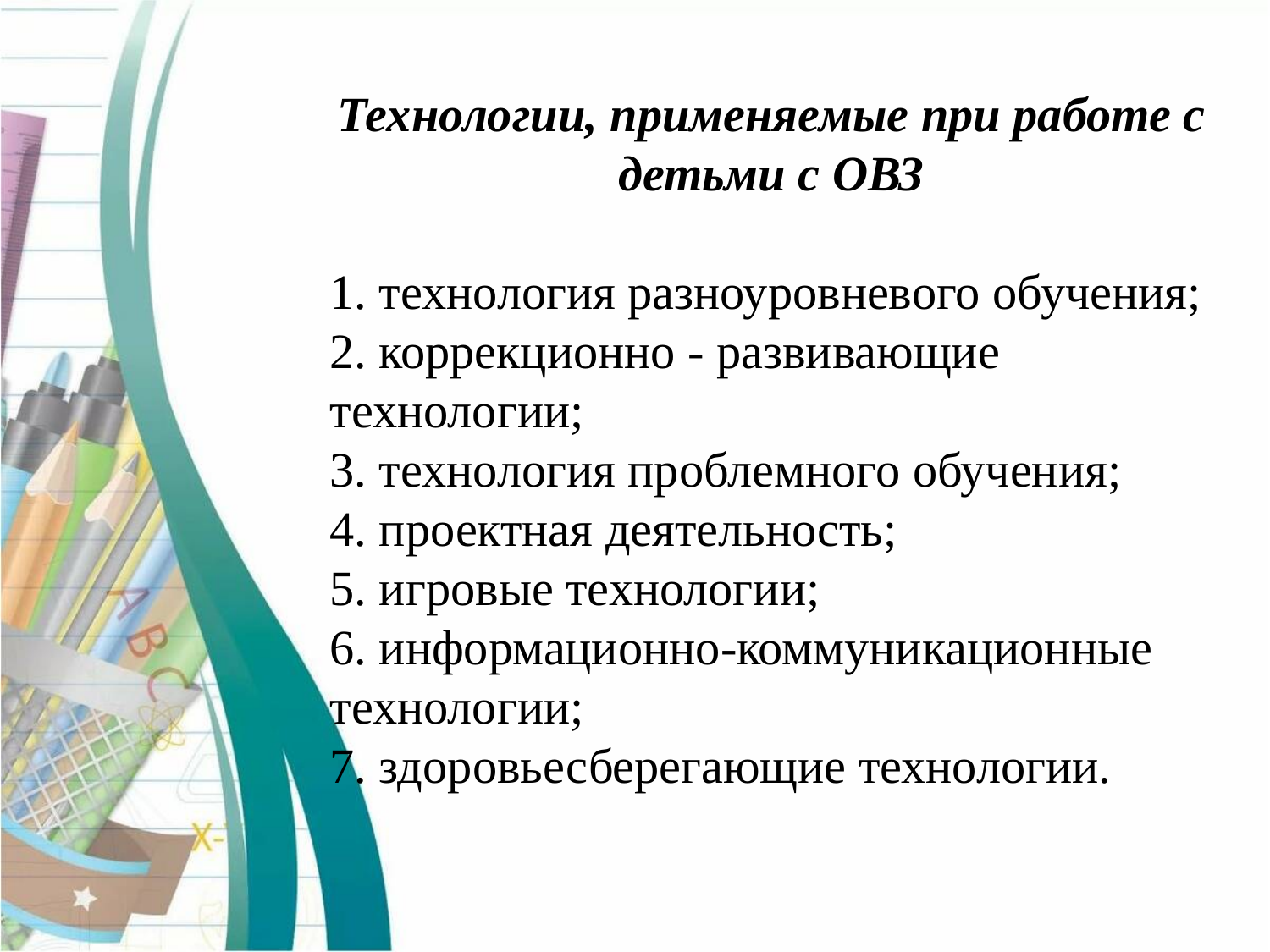

Технологии, применяемые при работе с детьми с ОВЗ

1. технология разноуровневого обучения;
2. коррекционно - развивающие технологии;
3. технология проблемного обучения;
4. проектная деятельность;
5. игровые технологии;
6. информационно-коммуникационные технологии;
7. здоровьесберегающие технологии.